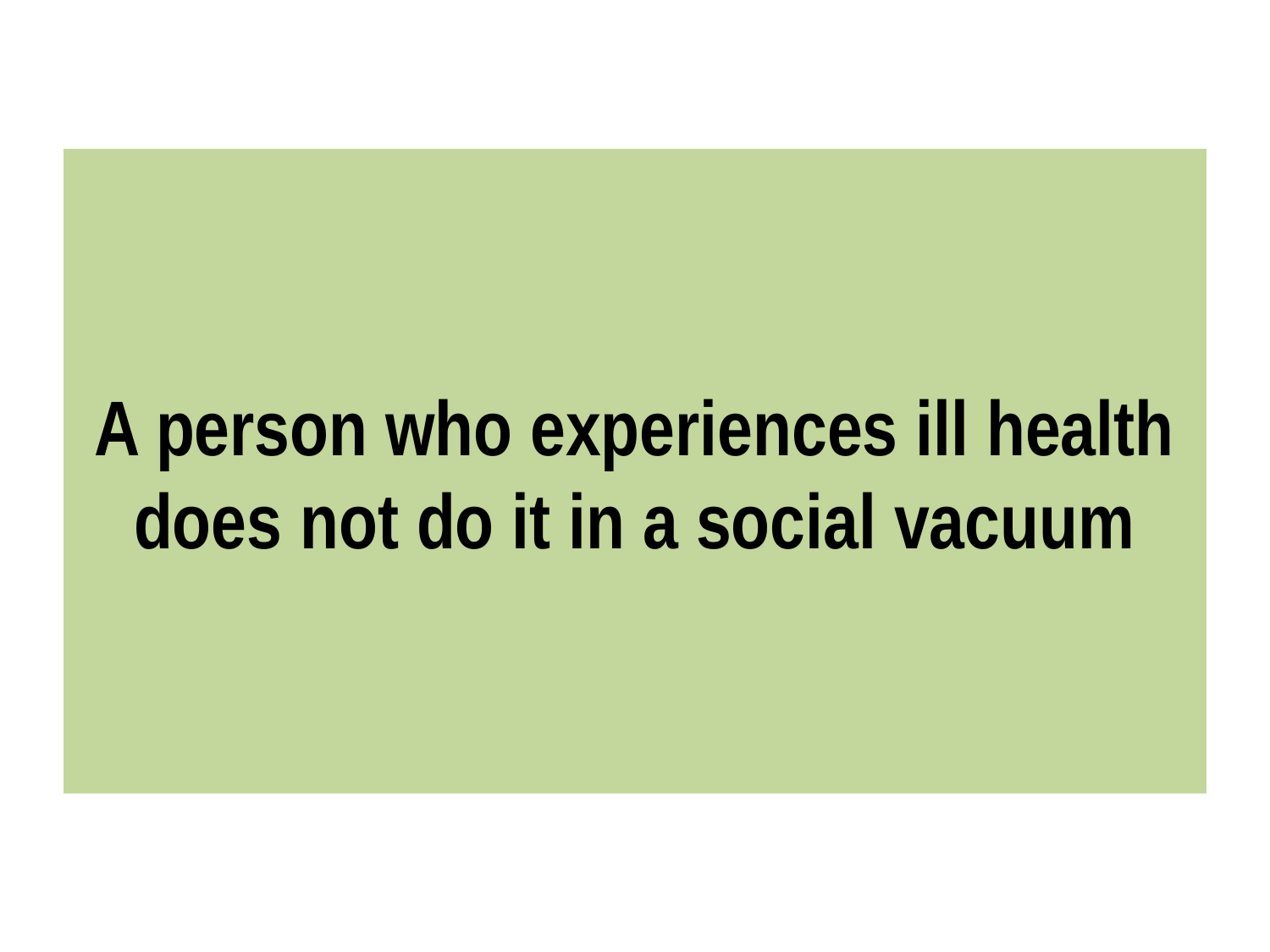

# A person who experiences ill health does not do it in a social vacuum